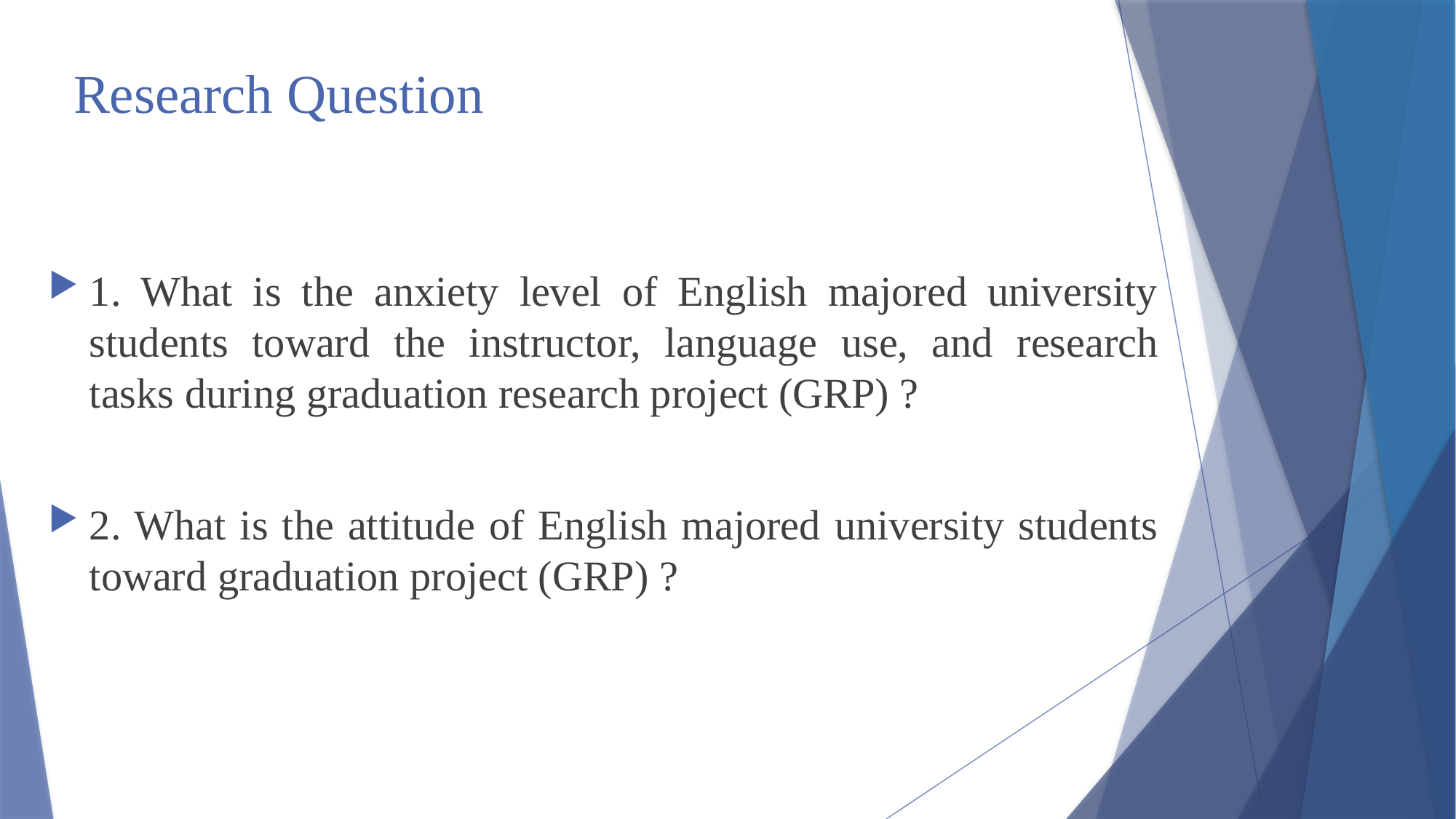

# Research Question
1. What is the anxiety level of English majored university students toward the instructor, language use, and research tasks during graduation research project (GRP) ?

2. What is the attitude of English majored university students toward graduation project (GRP) ?